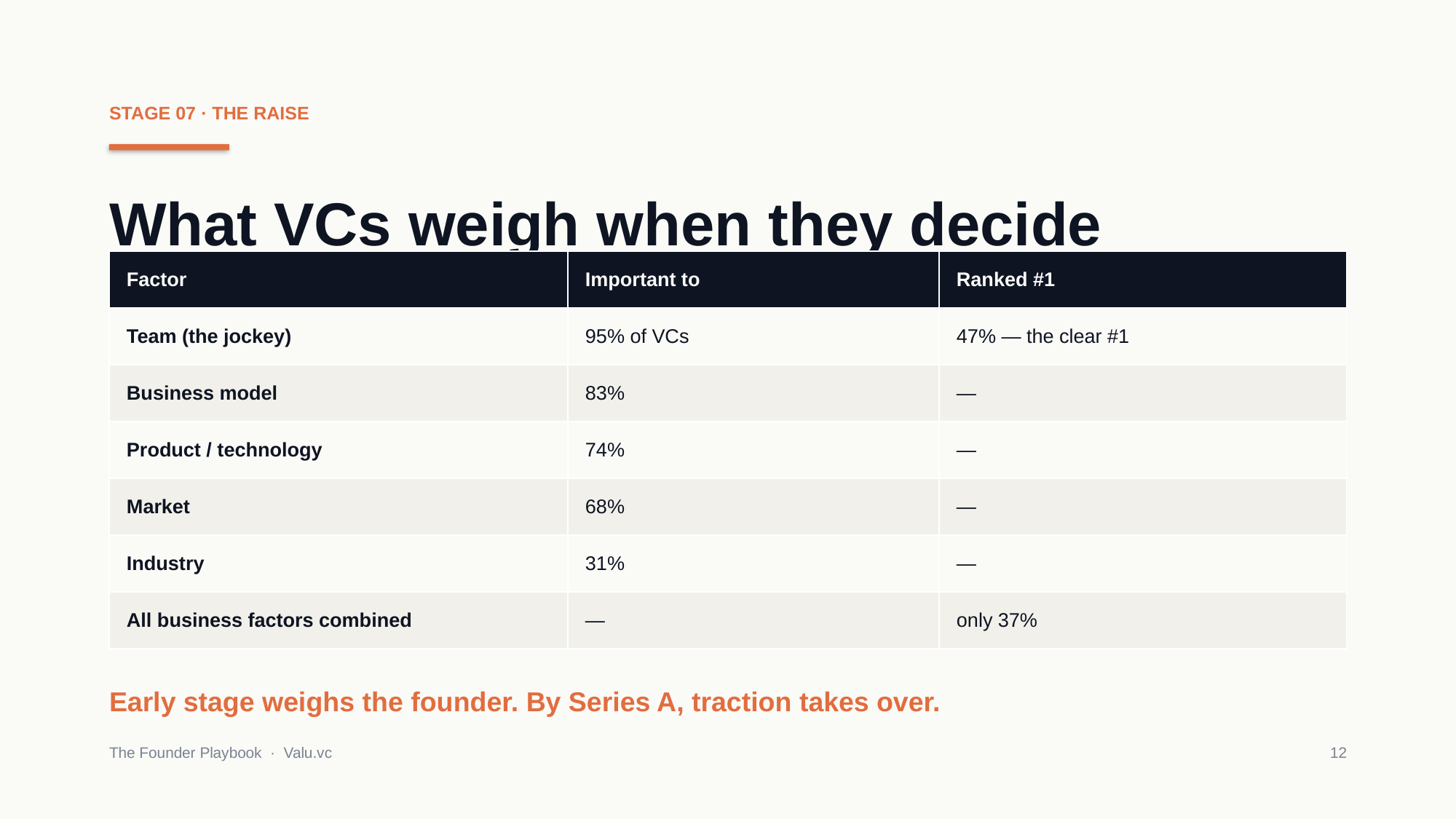

STAGE 07 · THE RAISE

What VCs weigh when they decide
| Factor | Important to | Ranked #1 |
| --- | --- | --- |
| Team (the jockey) | 95% of VCs | 47% — the clear #1 |
| Business model | 83% | — |
| Product / technology | 74% | — |
| Market | 68% | — |
| Industry | 31% | — |
| All business factors combined | — | only 37% |
Early stage weighs the founder. By Series A, traction takes over.
The Founder Playbook  ·  Valu.vc
12